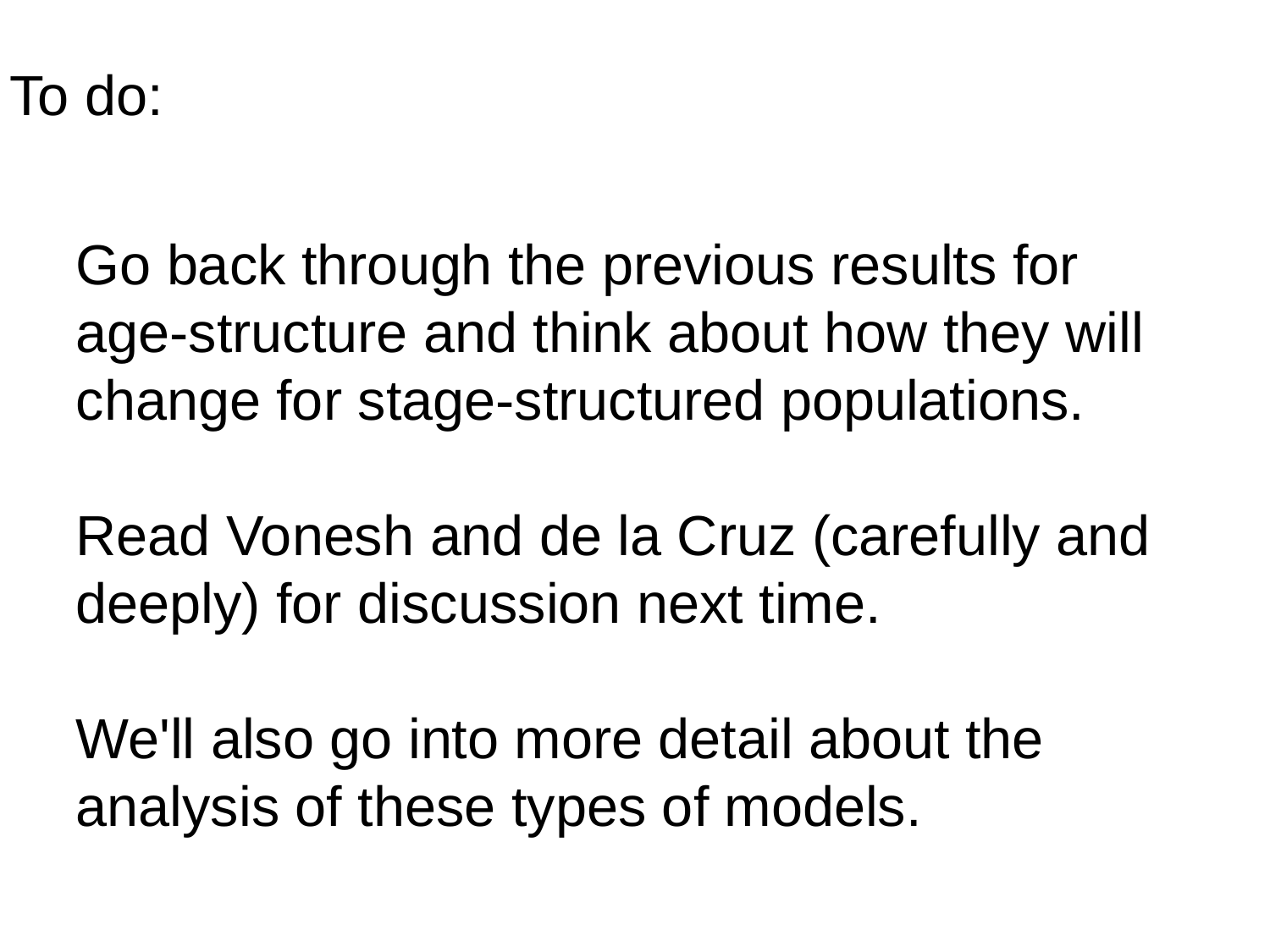

To do:
Go back through the previous results for age-structure and think about how they will change for stage-structured populations.

Read Vonesh and de la Cruz (carefully and deeply) for discussion next time.

We'll also go into more detail about the analysis of these types of models.